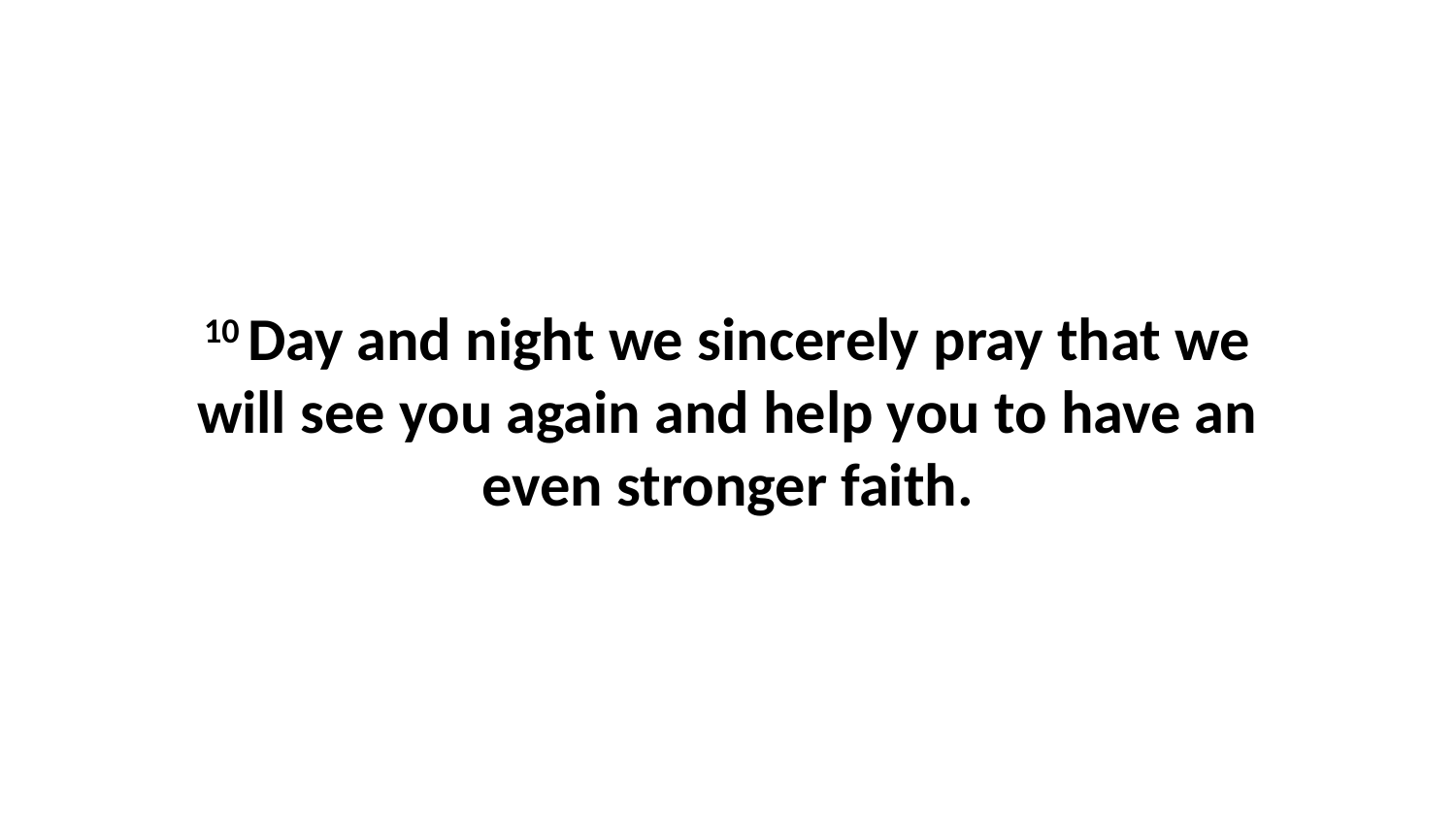

10 Day and night we sincerely pray that we will see you again and help you to have an even stronger faith.